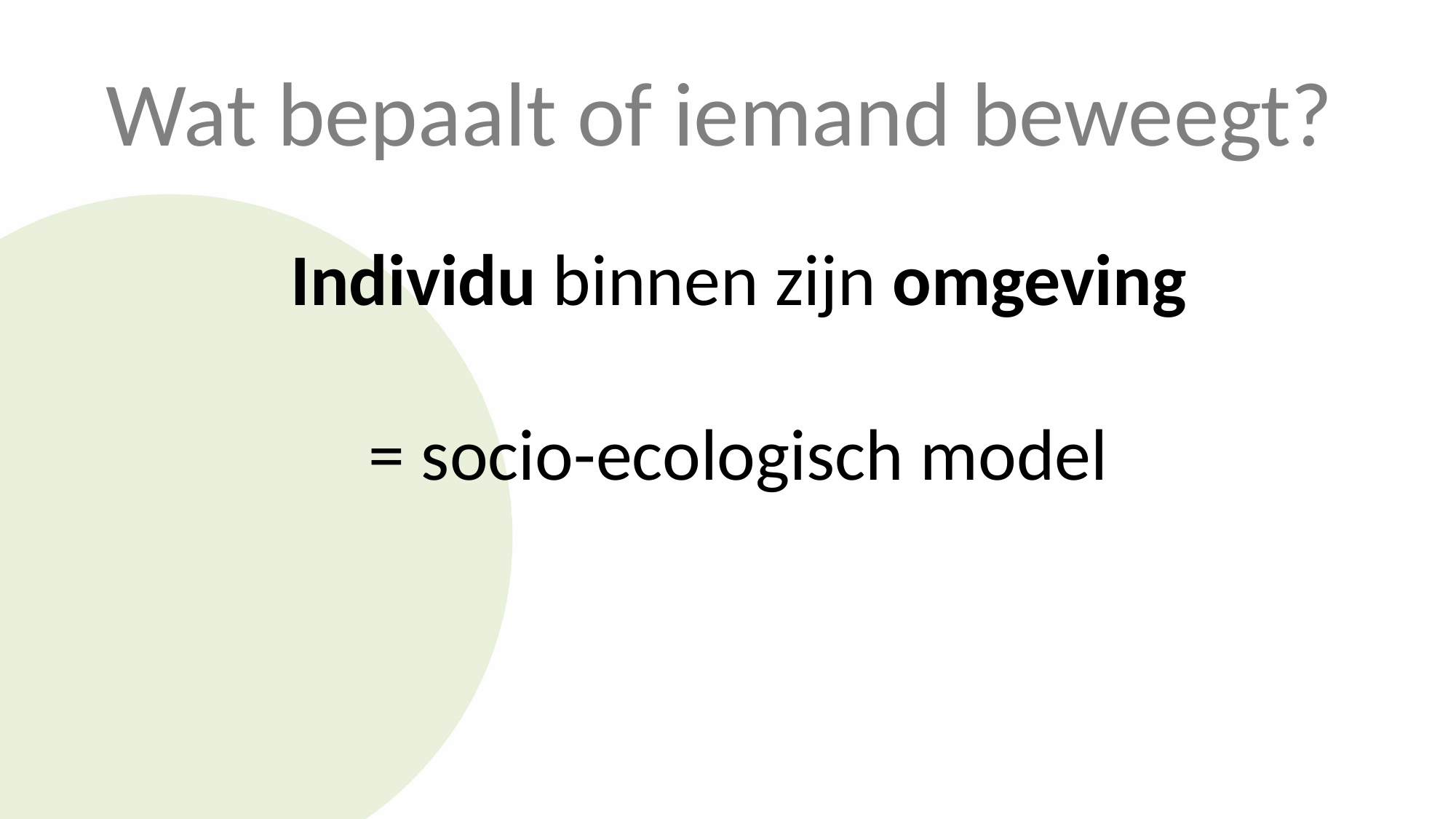

Wat bepaalt of iemand beweegt?

Individu binnen zijn omgeving

= socio-ecologisch model